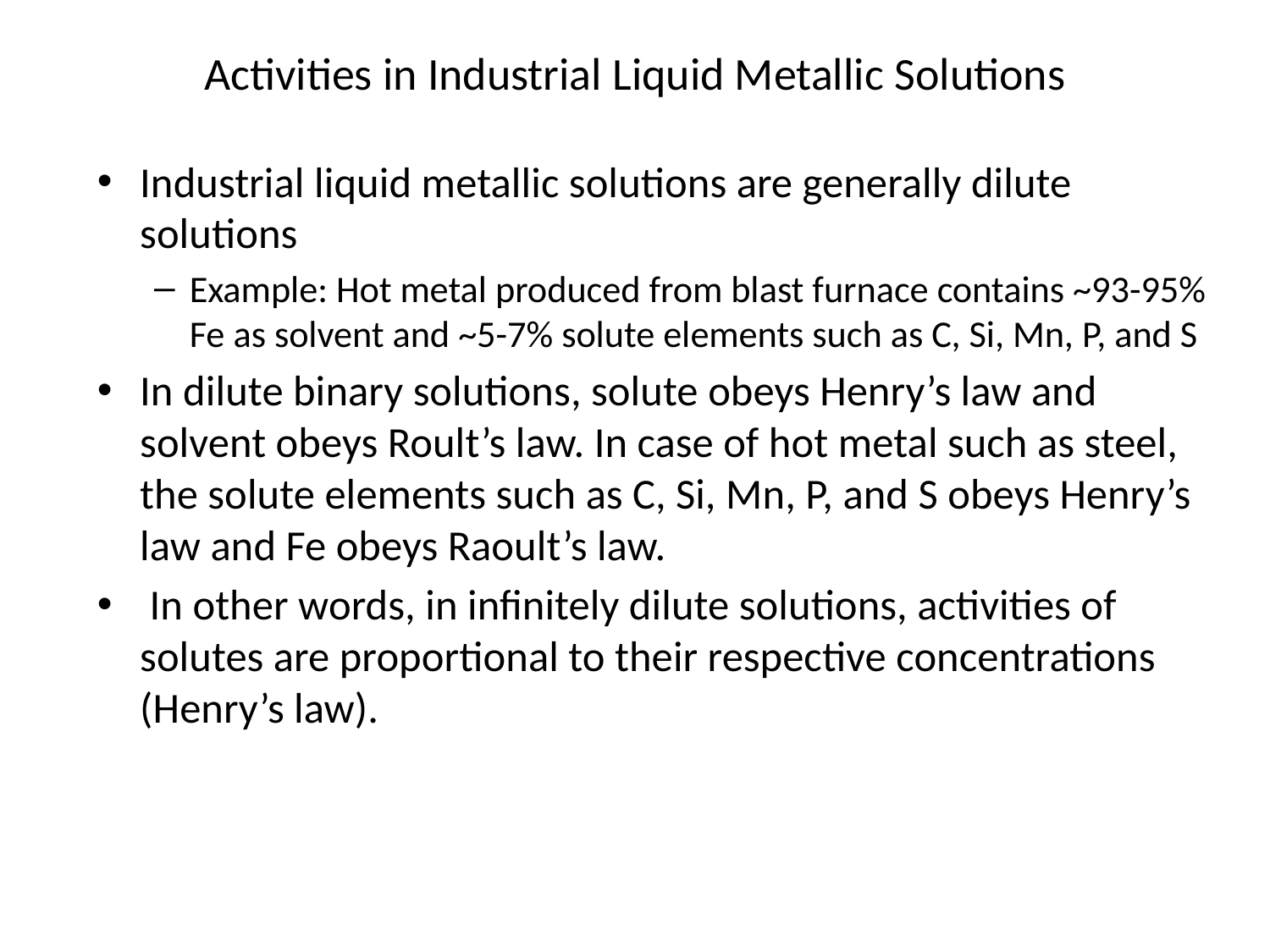

# Activities in Industrial Liquid Metallic Solutions
Industrial liquid metallic solutions are generally dilute solutions
Example: Hot metal produced from blast furnace contains ~93-95% Fe as solvent and ~5-7% solute elements such as C, Si, Mn, P, and S
In dilute binary solutions, solute obeys Henry’s law and solvent obeys Roult’s law. In case of hot metal such as steel, the solute elements such as C, Si, Mn, P, and S obeys Henry’s law and Fe obeys Raoult’s law.
 In other words, in infinitely dilute solutions, activities of solutes are proportional to their respective concentrations (Henry’s law).